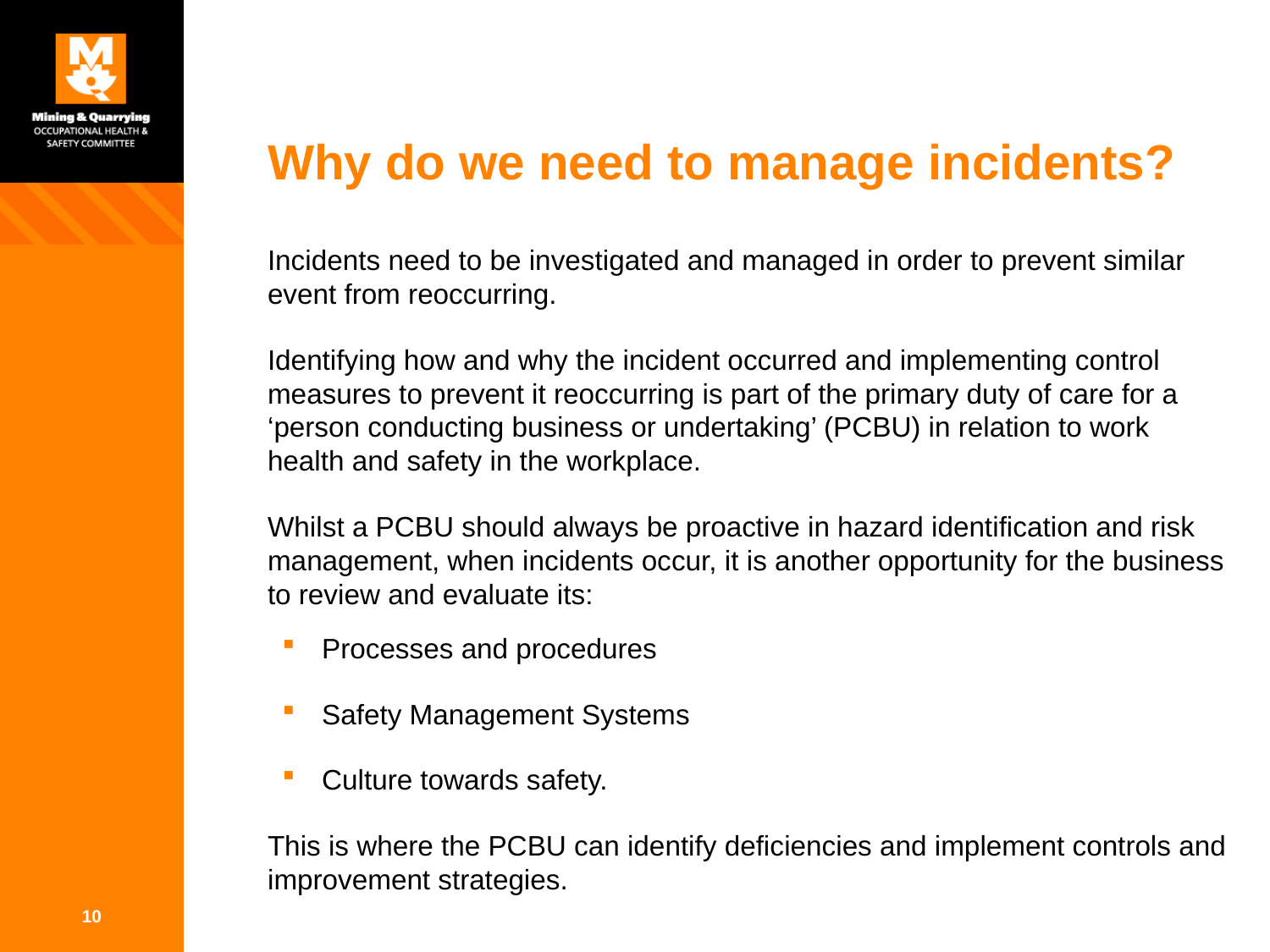

# Why do we need to manage incidents?
Incidents need to be investigated and managed in order to prevent similar event from reoccurring.
Identifying how and why the incident occurred and implementing control measures to prevent it reoccurring is part of the primary duty of care for a ‘person conducting business or undertaking’ (PCBU) in relation to work health and safety in the workplace.
Whilst a PCBU should always be proactive in hazard identification and risk management, when incidents occur, it is another opportunity for the business to review and evaluate its:
Processes and procedures
Safety Management Systems
Culture towards safety.
This is where the PCBU can identify deficiencies and implement controls and improvement strategies.

10